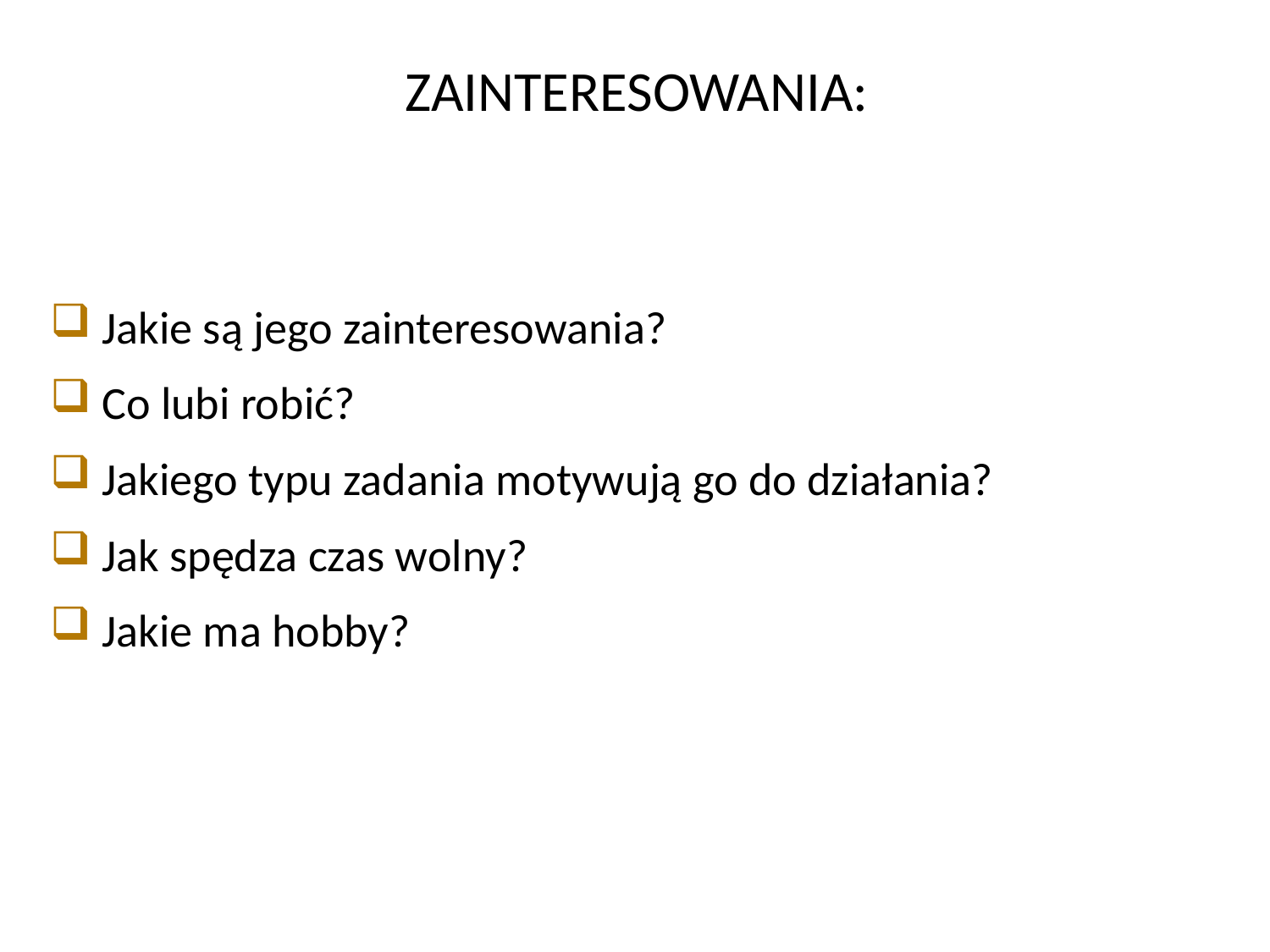

ZAINTERESOWANIA:

 Jakie są jego zainteresowania?
 Co lubi robić?
 Jakiego typu zadania motywują go do działania?
 Jak spędza czas wolny?
 Jakie ma hobby?